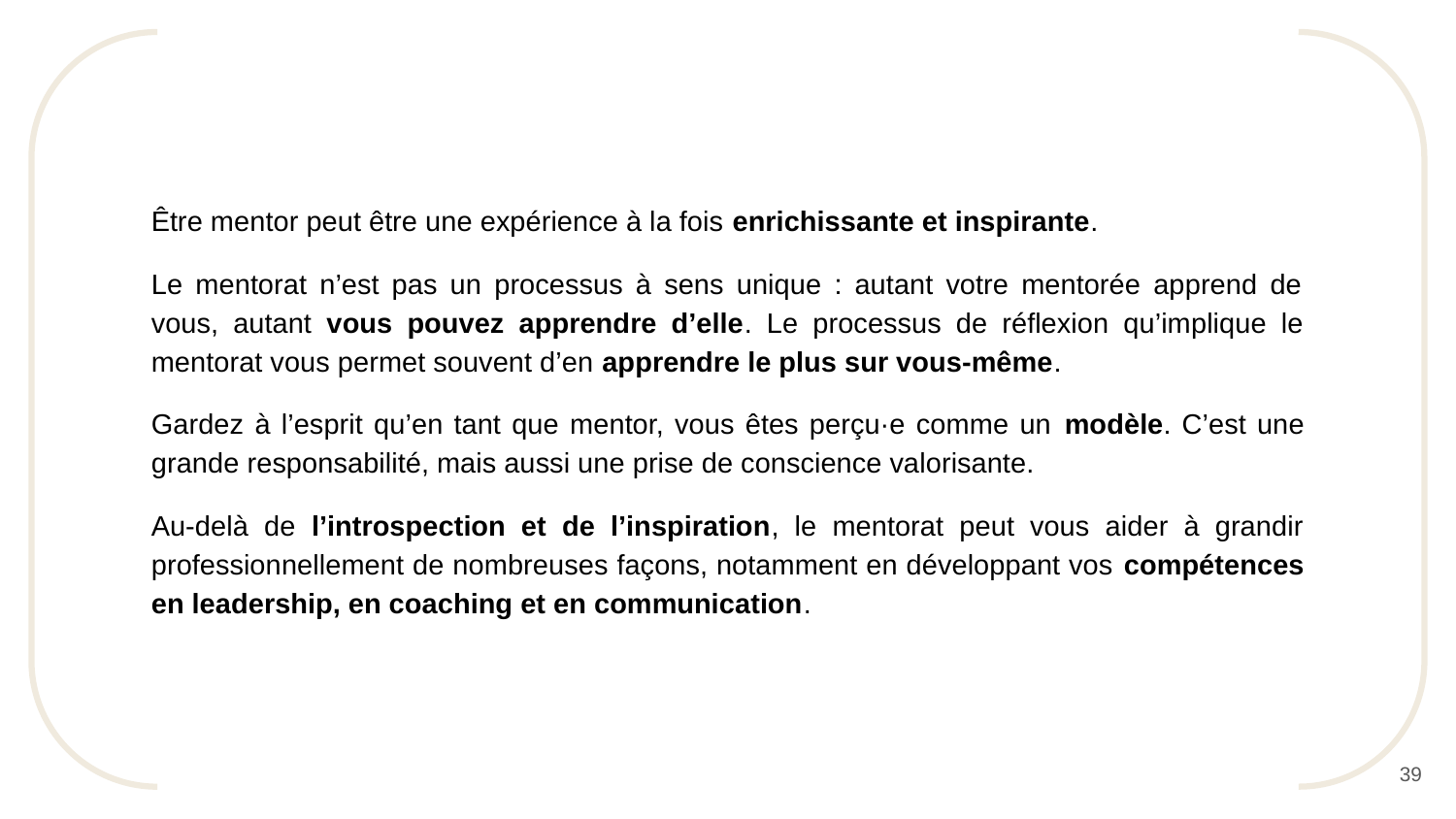

Être mentor peut être une expérience à la fois enrichissante et inspirante.
Le mentorat n’est pas un processus à sens unique : autant votre mentorée apprend de vous, autant vous pouvez apprendre d’elle. Le processus de réflexion qu’implique le mentorat vous permet souvent d’en apprendre le plus sur vous-même.
Gardez à l’esprit qu’en tant que mentor, vous êtes perçu·e comme un modèle. C’est une grande responsabilité, mais aussi une prise de conscience valorisante.
Au-delà de l’introspection et de l’inspiration, le mentorat peut vous aider à grandir professionnellement de nombreuses façons, notamment en développant vos compétences en leadership, en coaching et en communication.

39